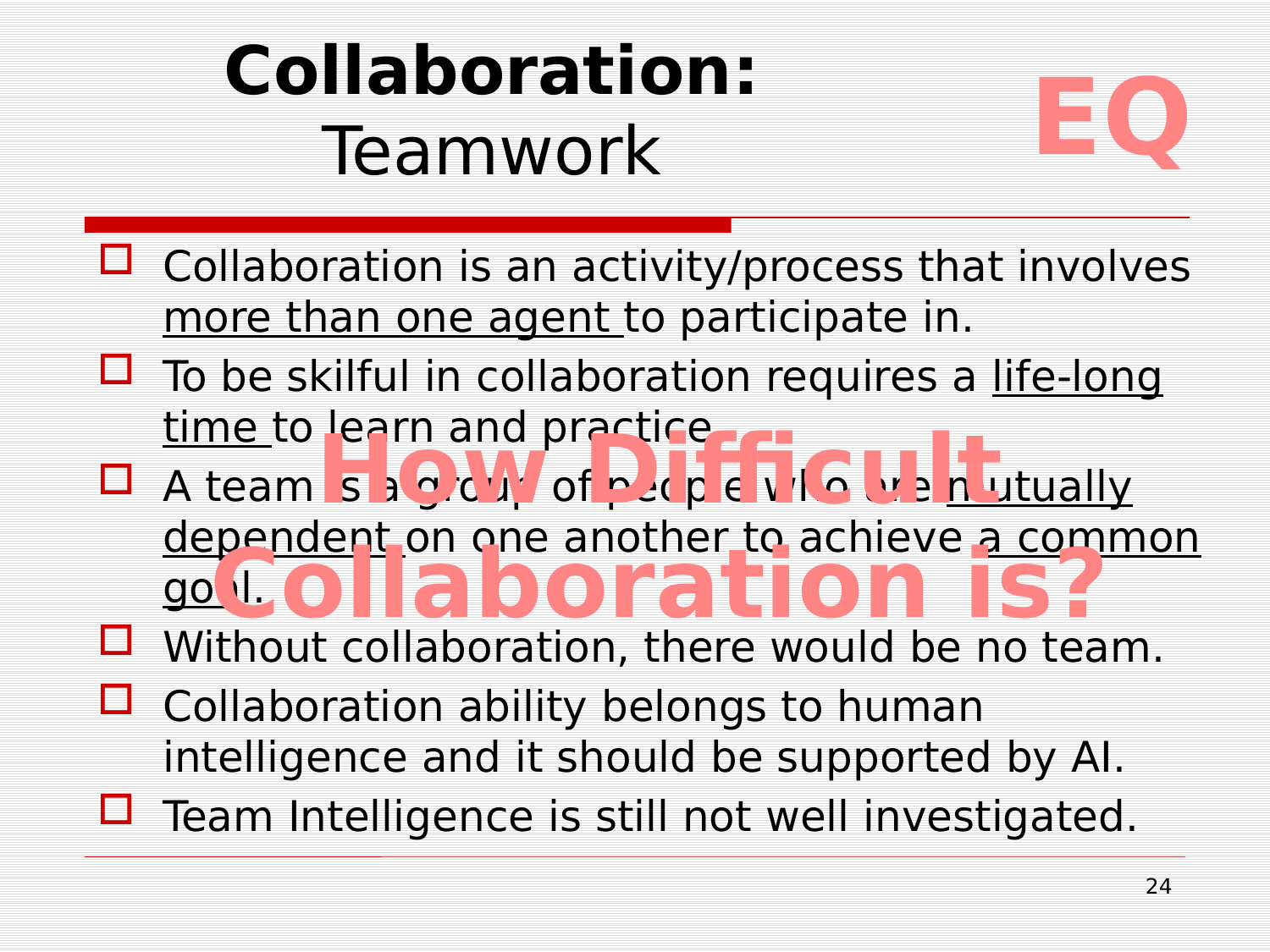

# Collaboration: Teamwork
EQ
Collaboration is an activity/process that involves more than one agent to participate in.
To be skilful in collaboration requires a life-long time to learn and practice.
A team is a group of people who are mutually dependent on one another to achieve a common goal.
Without collaboration, there would be no team.
Collaboration ability belongs to human intelligence and it should be supported by AI.
Team Intelligence is still not well investigated.
How Difficult Collaboration is?
24